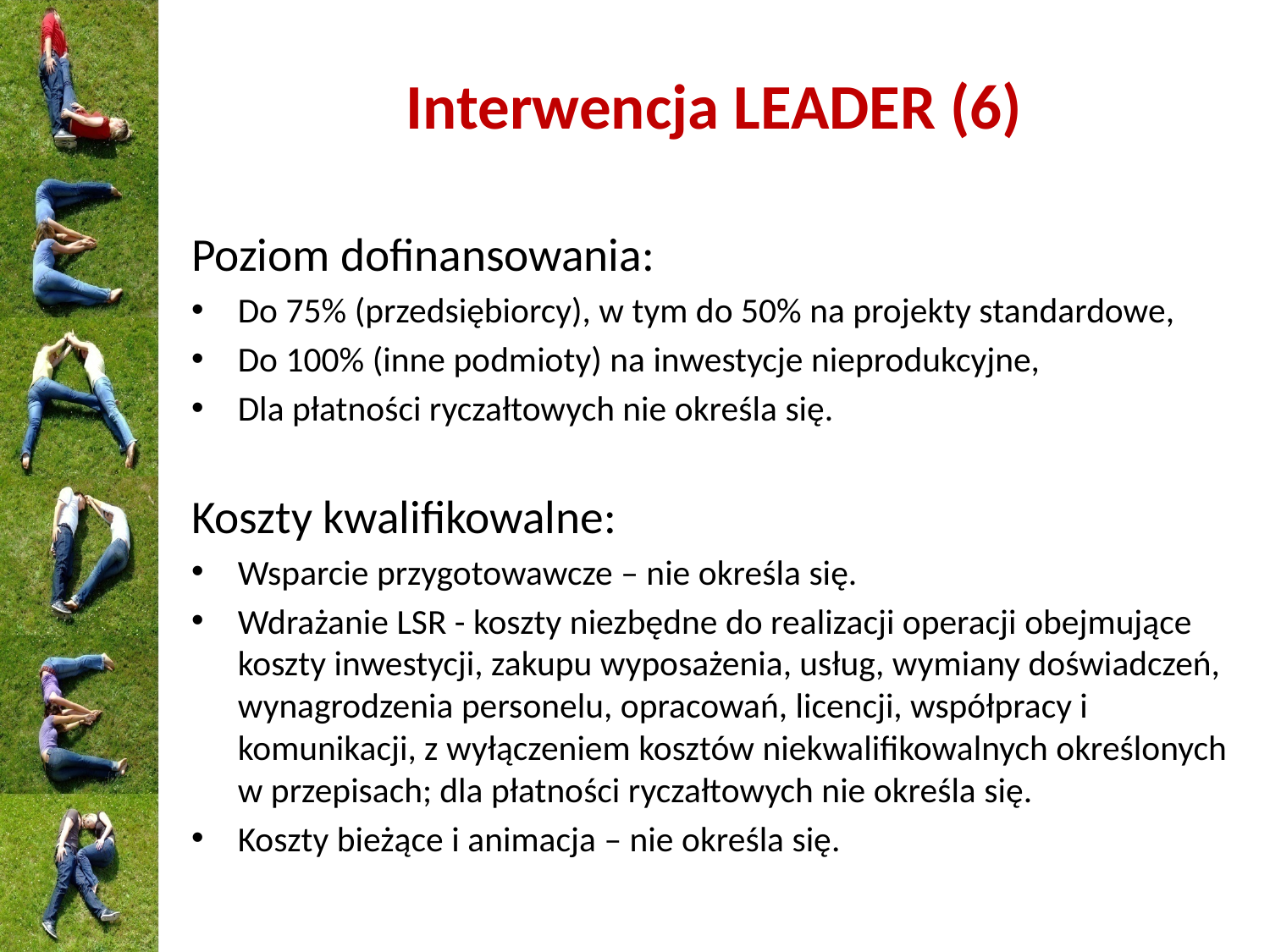

# Interwencja LEADER (6)
Poziom dofinansowania:
Do 75% (przedsiębiorcy), w tym do 50% na projekty standardowe,
Do 100% (inne podmioty) na inwestycje nieprodukcyjne,
Dla płatności ryczałtowych nie określa się.

Koszty kwalifikowalne:
Wsparcie przygotowawcze – nie określa się.
Wdrażanie LSR - koszty niezbędne do realizacji operacji obejmujące koszty inwestycji, zakupu wyposażenia, usług, wymiany doświadczeń, wynagrodzenia personelu, opracowań, licencji, współpracy i komunikacji, z wyłączeniem kosztów niekwalifikowalnych określonych w przepisach; dla płatności ryczałtowych nie określa się.
Koszty bieżące i animacja – nie określa się.